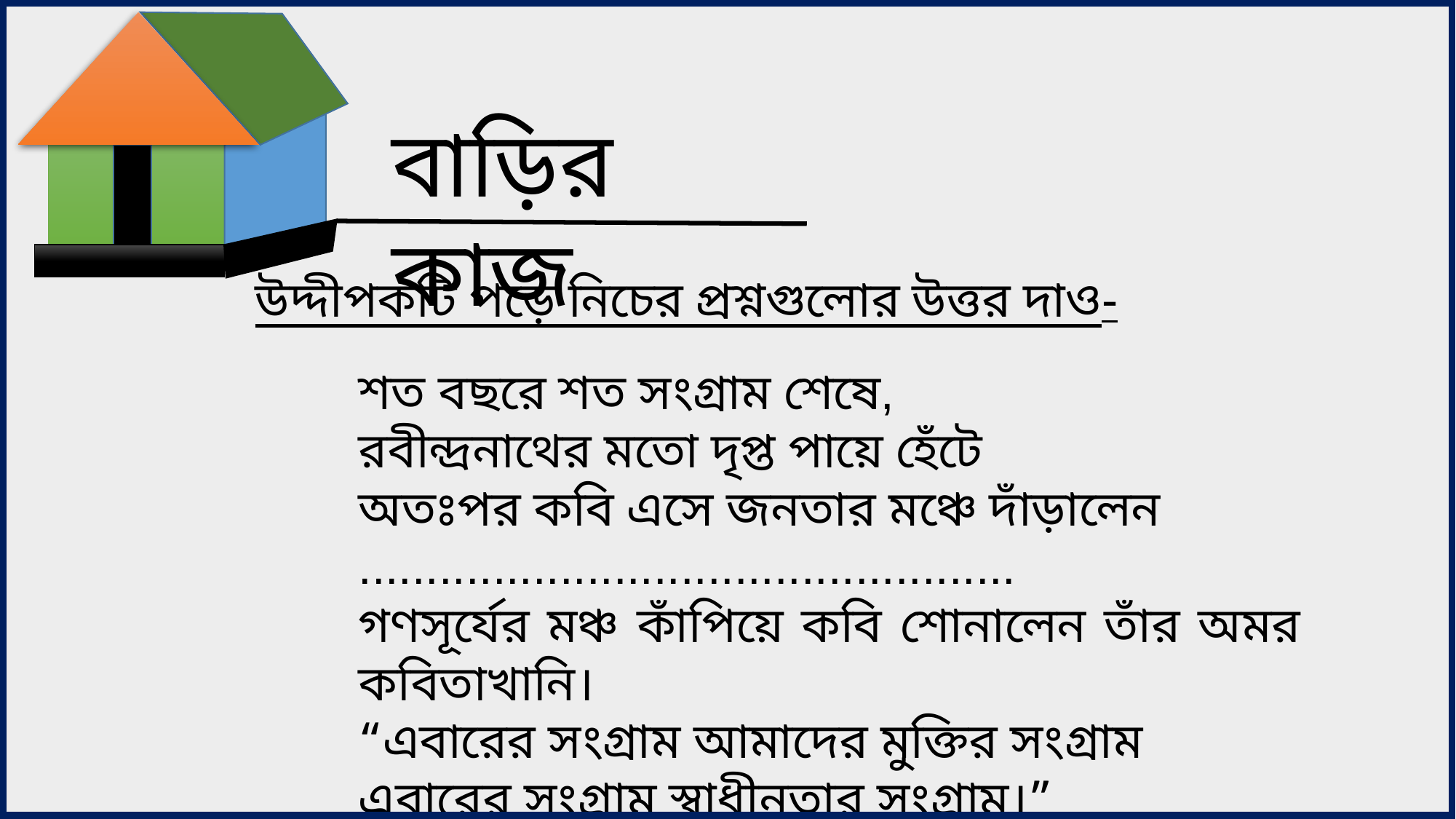

বাড়ির কাজ
উদ্দীপকটি পড়ে নিচের প্রশ্নগুলোর উত্তর দাও-
শত বছরে শত সংগ্রাম শেষে,
রবীন্দ্রনাথের মতো দৃপ্ত পায়ে হেঁটে
অতঃপর কবি এসে জনতার মঞ্চে দাঁড়ালেন
.................................................
গণসূর্যের মঞ্চ কাঁপিয়ে কবি শোনালেন তাঁর অমর কবিতাখানি।
“এবারের সংগ্রাম আমাদের মুক্তির সংগ্রাম
এবারের সংগ্রাম স্বাধীনতার সংগ্রাম।”